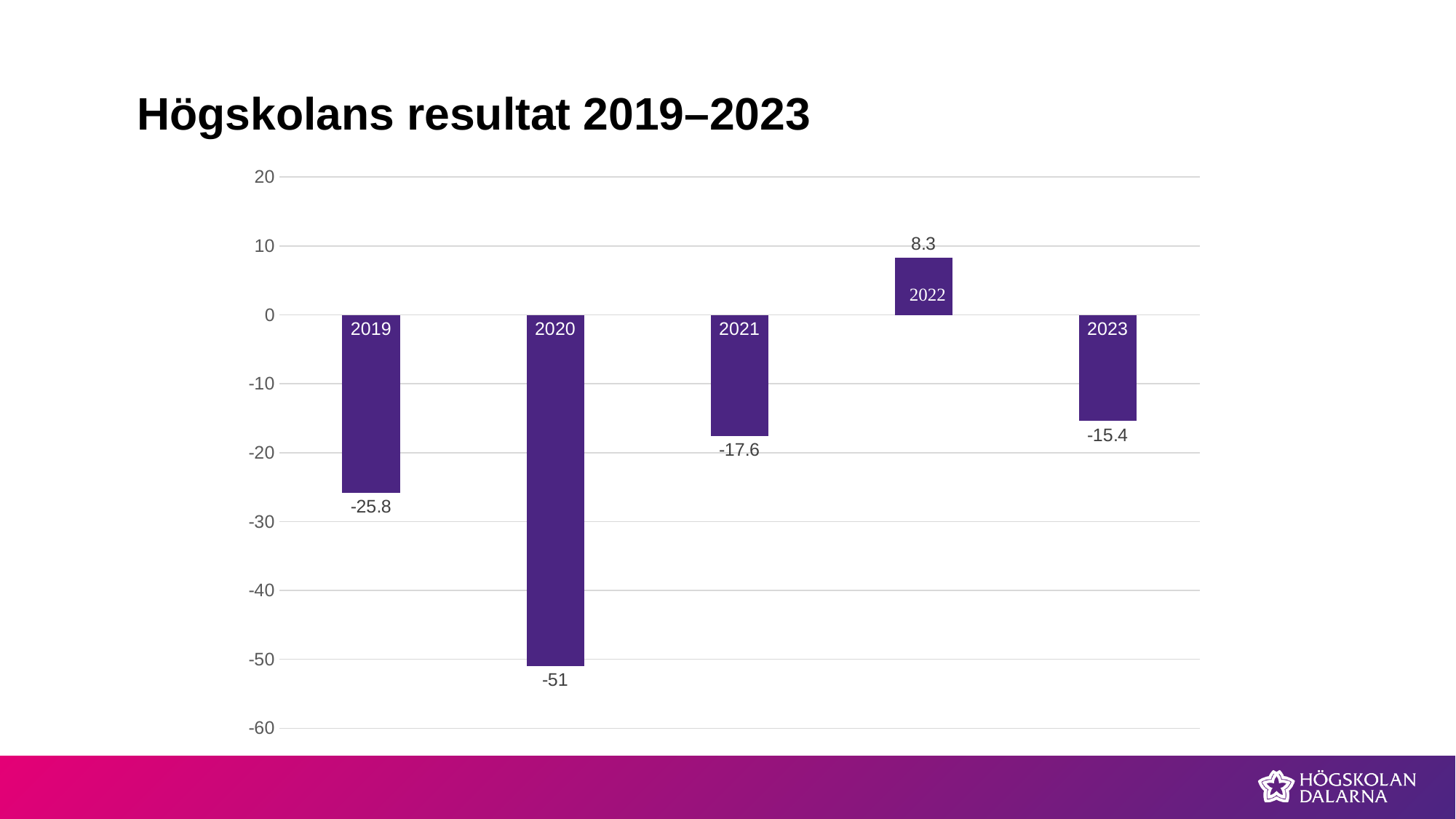

# Högskolans resultat 2019–2023

### Chart

| Category | Resultat |
|---|---|
| 2019 | -25.8 |
| 2020 | -51.0 |
| 2021 | -17.6 |
| 2022 | 8.3 |
| 2023 | -15.4 |